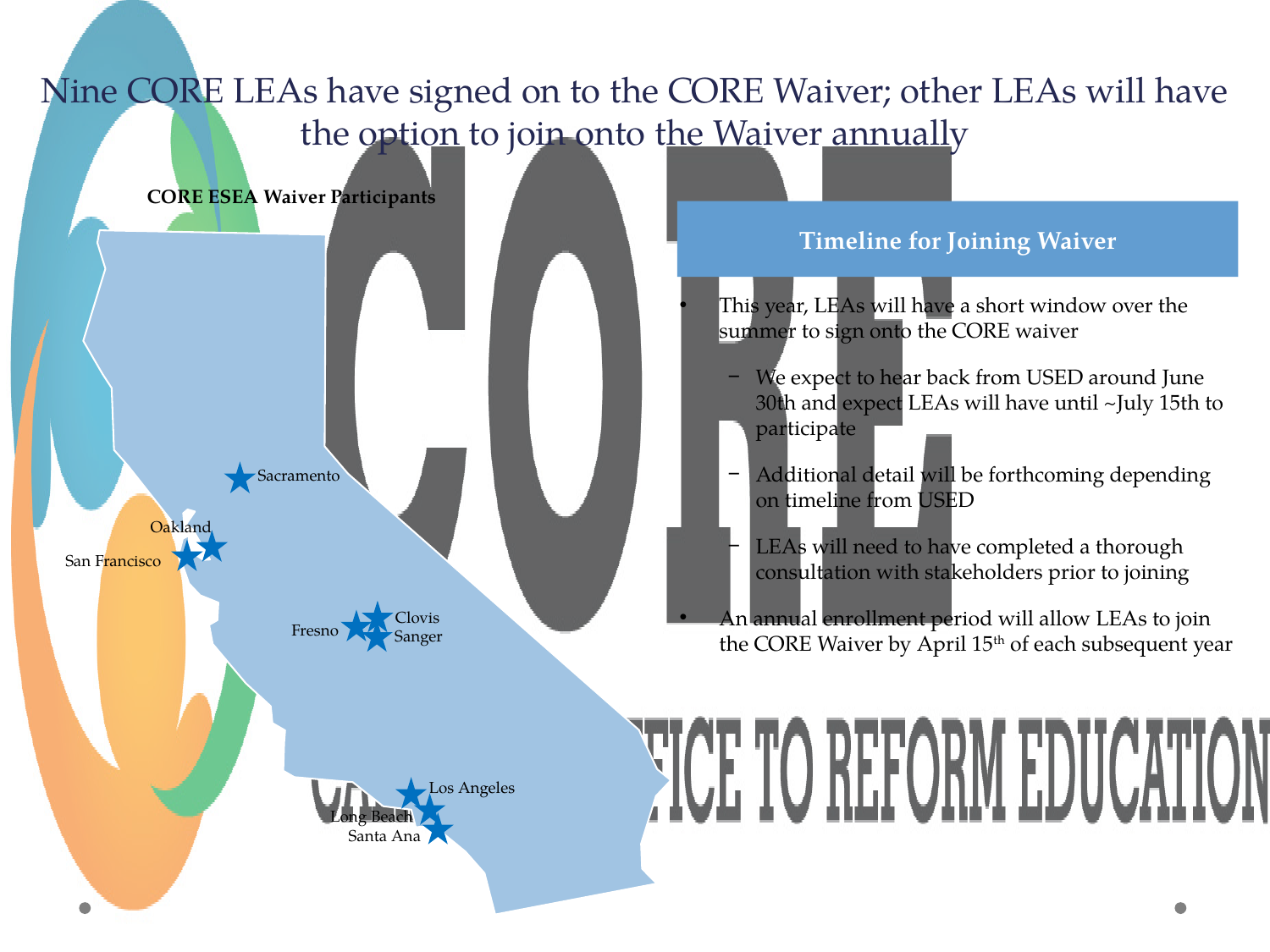

# Nine CORE LEAs have signed on to the CORE Waiver; other LEAs will have the option to join onto the Waiver annually

CORE ESEA Waiver Participants
Timeline for Joining Waiver
This year, LEAs will have a short window over the summer to sign onto the CORE waiver
We expect to hear back from USED around June 30th and expect LEAs will have until ~July 15th to participate
Additional detail will be forthcoming depending on timeline from USED
LEAs will need to have completed a thorough consultation with stakeholders prior to joining
An annual enrollment period will allow LEAs to join the CORE Waiver by April 15th of each subsequent year
Sacramento

Oakland

San Francisco

Clovis

Fresno

Sanger
Los Angeles

Long Beach

Santa Ana